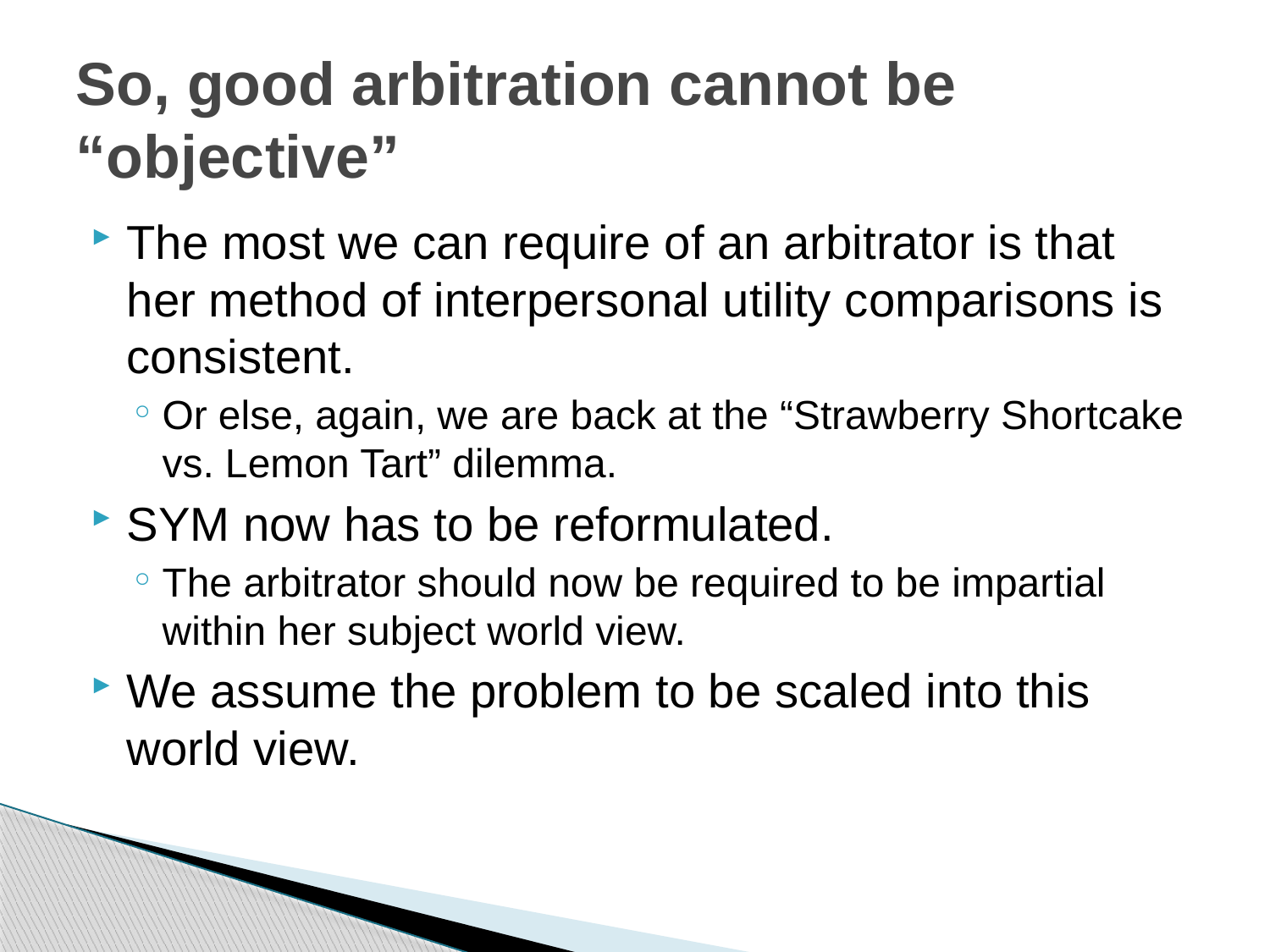

# So, good arbitration cannot be “objective”
The most we can require of an arbitrator is that her method of interpersonal utility comparisons is consistent.
Or else, again, we are back at the “Strawberry Shortcake vs. Lemon Tart” dilemma.
SYM now has to be reformulated.
The arbitrator should now be required to be impartial within her subject world view.
We assume the problem to be scaled into this world view.